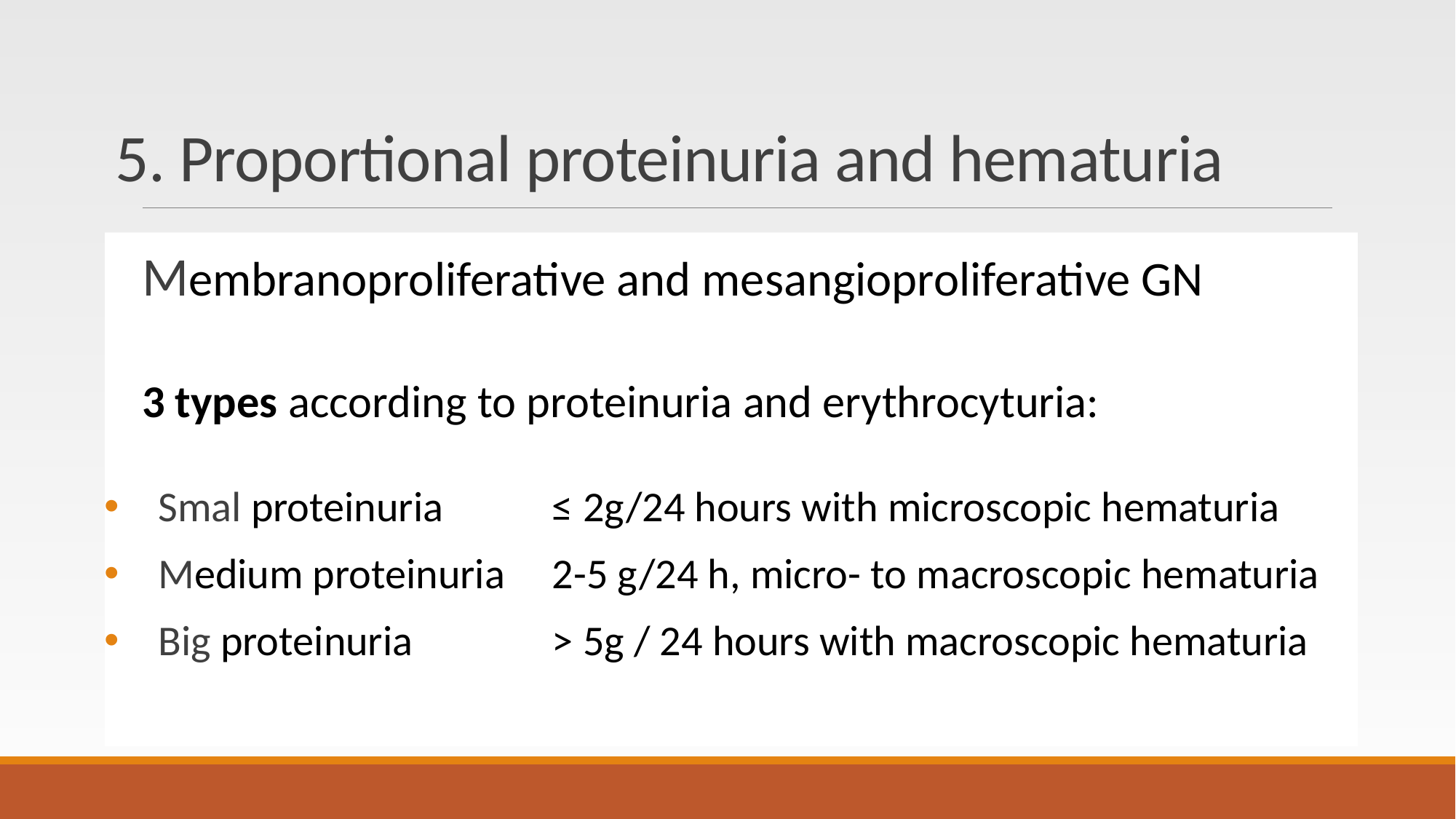

# 5. Proportional proteinuria and hematuria
   Membranoproliferative and mesangioproliferative GN

   3 types according to proteinuria and erythrocyturia:

    Smal proteinuria 	≤ 2g/24 hours with microscopic hematuria
    Medium proteinuria 	2-5 g/24 h, micro- to macroscopic hematuria
    Big proteinuria 		˃ 5g / 24 hours with macroscopic hematuria